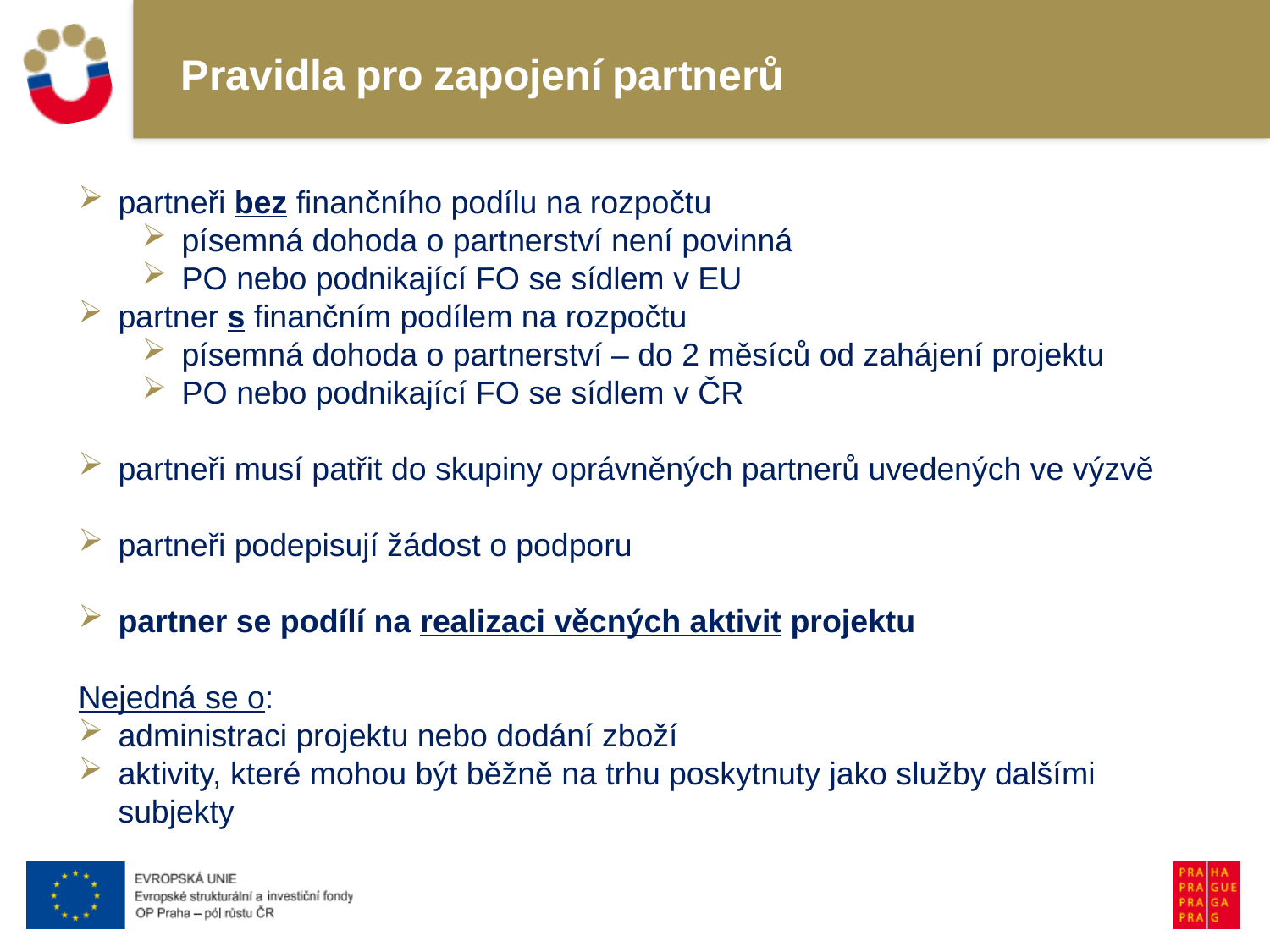

# Pravidla pro zapojení partnerů

partneři bez finančního podílu na rozpočtu
písemná dohoda o partnerství není povinná
PO nebo podnikající FO se sídlem v EU
partner s finančním podílem na rozpočtu
písemná dohoda o partnerství – do 2 měsíců od zahájení projektu
PO nebo podnikající FO se sídlem v ČR

partneři musí patřit do skupiny oprávněných partnerů uvedených ve výzvě

partneři podepisují žádost o podporu

partner se podílí na realizaci věcných aktivit projektu

Nejedná se o:
administraci projektu nebo dodání zboží
aktivity, které mohou být běžně na trhu poskytnuty jako služby dalšími subjekty